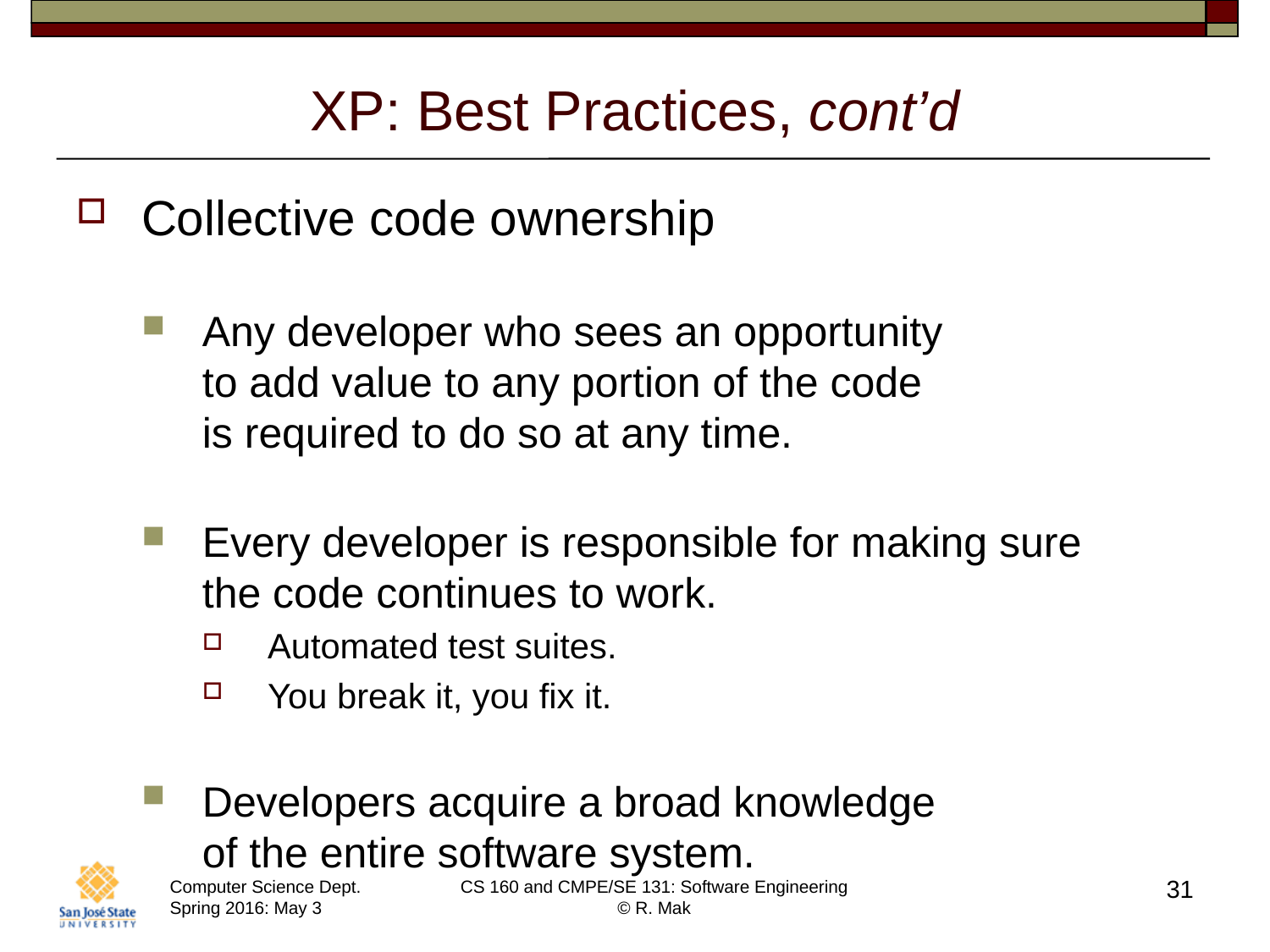

# XP: Best Practices, cont’d
Collective code ownership

Any developer who sees an opportunity
to add value to any portion of the code
is required to do so at any time.

Every developer is responsible for making sure
the code continues to work.
Automated test suites.
You break it, you fix it.

Developers acquire a broad knowledge
of the entire software system.
31